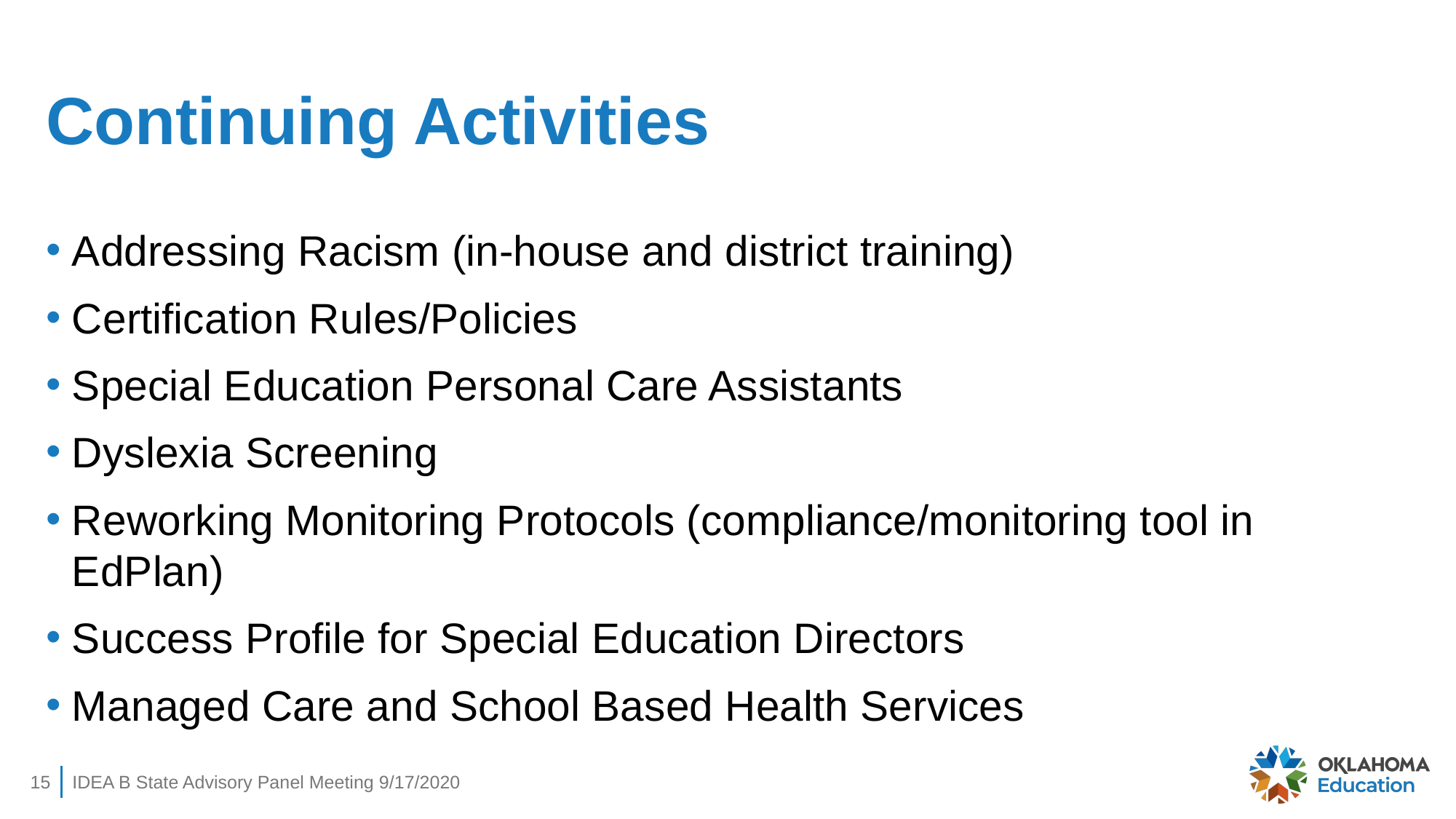

# Continuing Activities
Addressing Racism (in-house and district training)
Certification Rules/Policies
Special Education Personal Care Assistants
Dyslexia Screening
Reworking Monitoring Protocols (compliance/monitoring tool in EdPlan)
Success Profile for Special Education Directors
Managed Care and School Based Health Services

15
IDEA B State Advisory Panel Meeting 9/17/2020